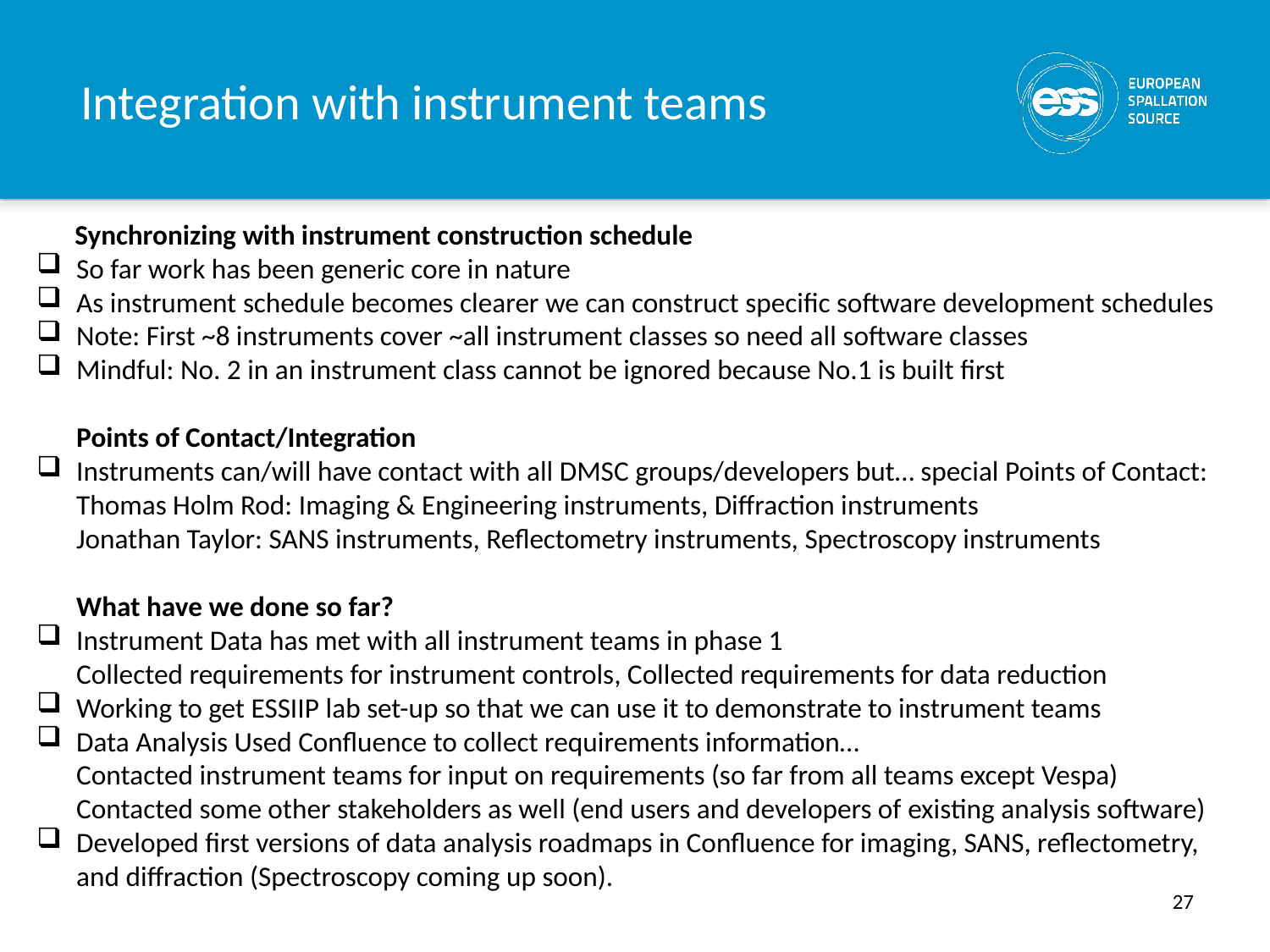

# Integration with instrument teams
      Synchronizing with instrument construction schedule
So far work has been generic core in nature
As instrument schedule becomes clearer we can construct specific software development schedules
Note: First ~8 instruments cover ~all instrument classes so need all software classes
Mindful: No. 2 in an instrument class cannot be ignored because No.1 is built first
Points of Contact/Integration
Instruments can/will have contact with all DMSC groups/developers but… special Points of Contact:
Thomas Holm Rod: Imaging & Engineering instruments, Diffraction instruments
Jonathan Taylor: SANS instruments, Reflectometry instruments, Spectroscopy instruments
What have we done so far?
Instrument Data has met with all instrument teams in phase 1
Collected requirements for instrument controls, Collected requirements for data reduction
Working to get ESSIIP lab set-up so that we can use it to demonstrate to instrument teams
Data Analysis Used Confluence to collect requirements information…
Contacted instrument teams for input on requirements (so far from all teams except Vespa)
Contacted some other stakeholders as well (end users and developers of existing analysis software)
Developed first versions of data analysis roadmaps in Confluence for imaging, SANS, reflectometry, and diffraction (Spectroscopy coming up soon).
27